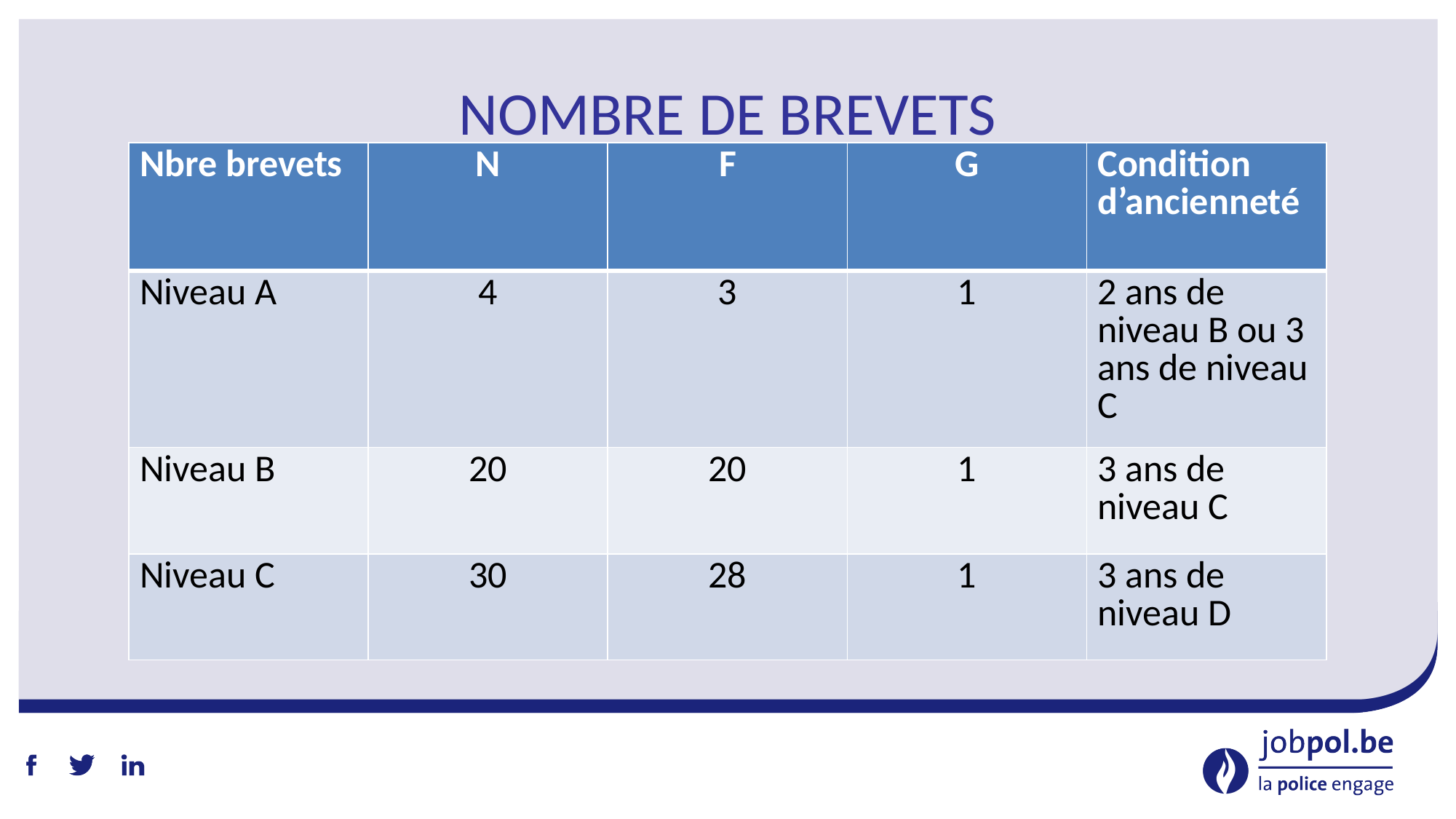

# Nombre de brevets
| Nbre brevets | N | F | G | Condition d’ancienneté |
| --- | --- | --- | --- | --- |
| Niveau A | 4 | 3 | 1 | 2 ans de niveau B ou 3 ans de niveau C |
| Niveau B | 20 | 20 | 1 | 3 ans de niveau C |
| Niveau C | 30 | 28 | 1 | 3 ans de niveau D |